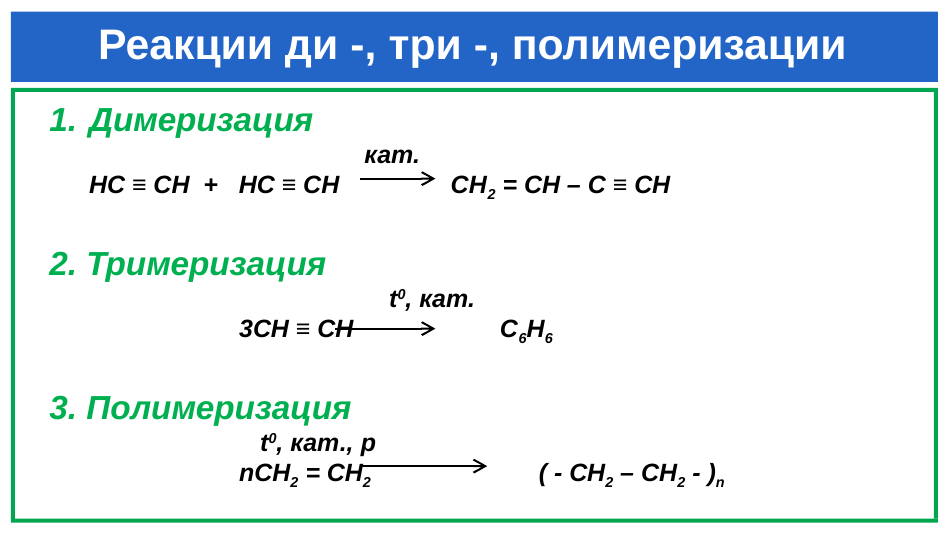

# Реакции ди -, три -, полимеризации
Димеризация
                                             кат.
	НС ≡ СН  +   НС ≡ СН                СН2 = СН – С ≡ СН

2. Тримеризация
			t0, кат.
		3СН ≡ СН                     С6Н6

3. Полимеризация
                      	   t0, кат., р
		nCH2 = CH2                        ( - CH2 – CH2 - )n